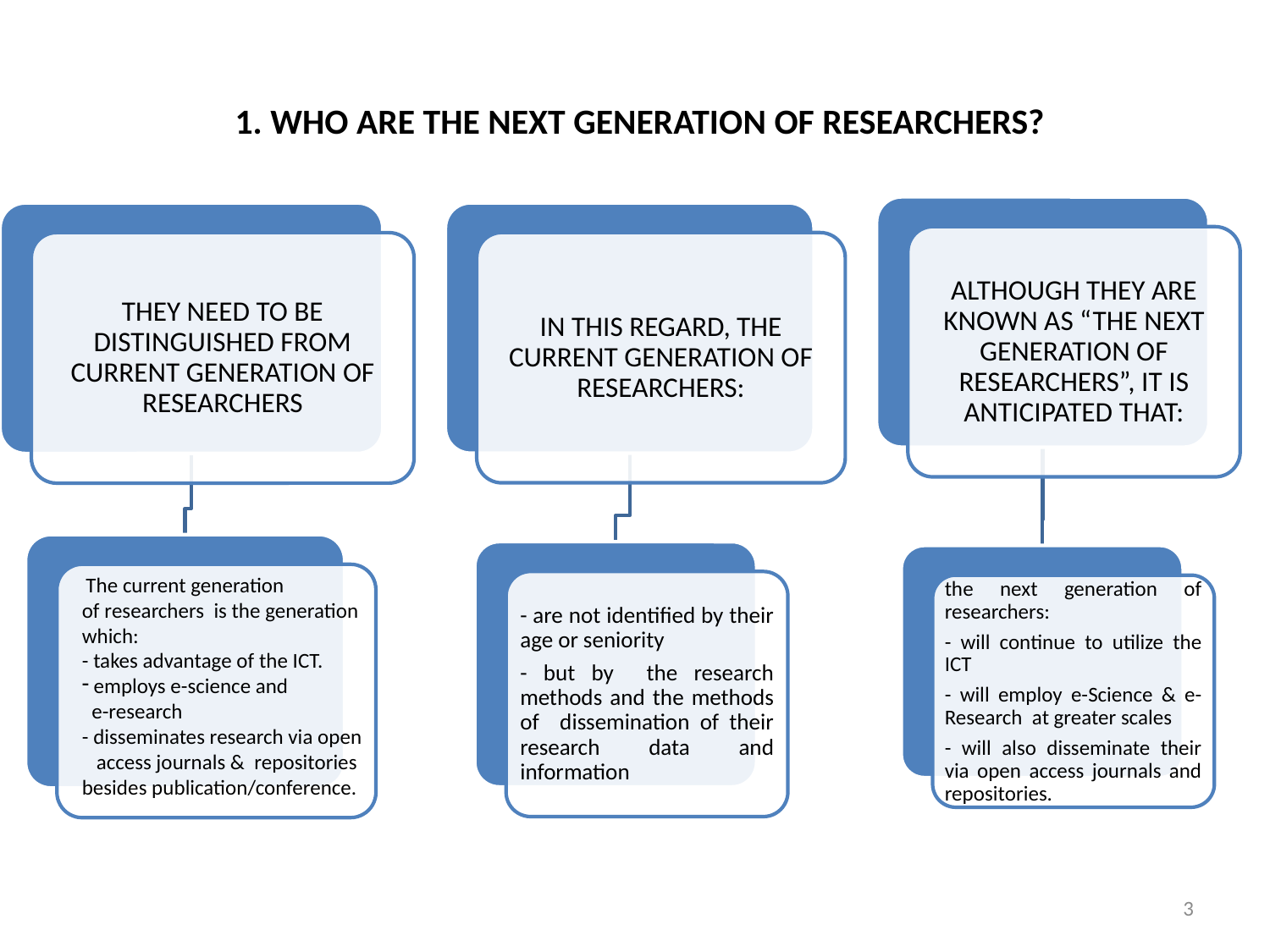

THEY NEED TO BE DISTINGUISHED FROM CURRENT GENERATION OF RESEARCHERS

IN THIS REGARD, THE CURRENT GENERATION OF RESEARCHERS:
- are not identified by their age or seniority
- but by  the research methods and the methods of  dissemination of their research data and information
ALTHOUGH THEY ARE KNOWN AS “THE NEXT GENERATION OF RESEARCHERS”, IT IS ANTICIPATED THAT:

the next generation of researchers:
- will continue to utilize the ICT
- will employ e-Science & e-Research  at greater scales
- will also disseminate their via open access journals and repositories.

# 1. WHO ARE THE NEXT GENERATION OF RESEARCHERS?
 The current generation
of researchers  is the generation
which:
- takes advantage of the ICT.
 employs e-science and
  e-research
- disseminates research via open
   access journals &  repositories
besides publication/conference.

3